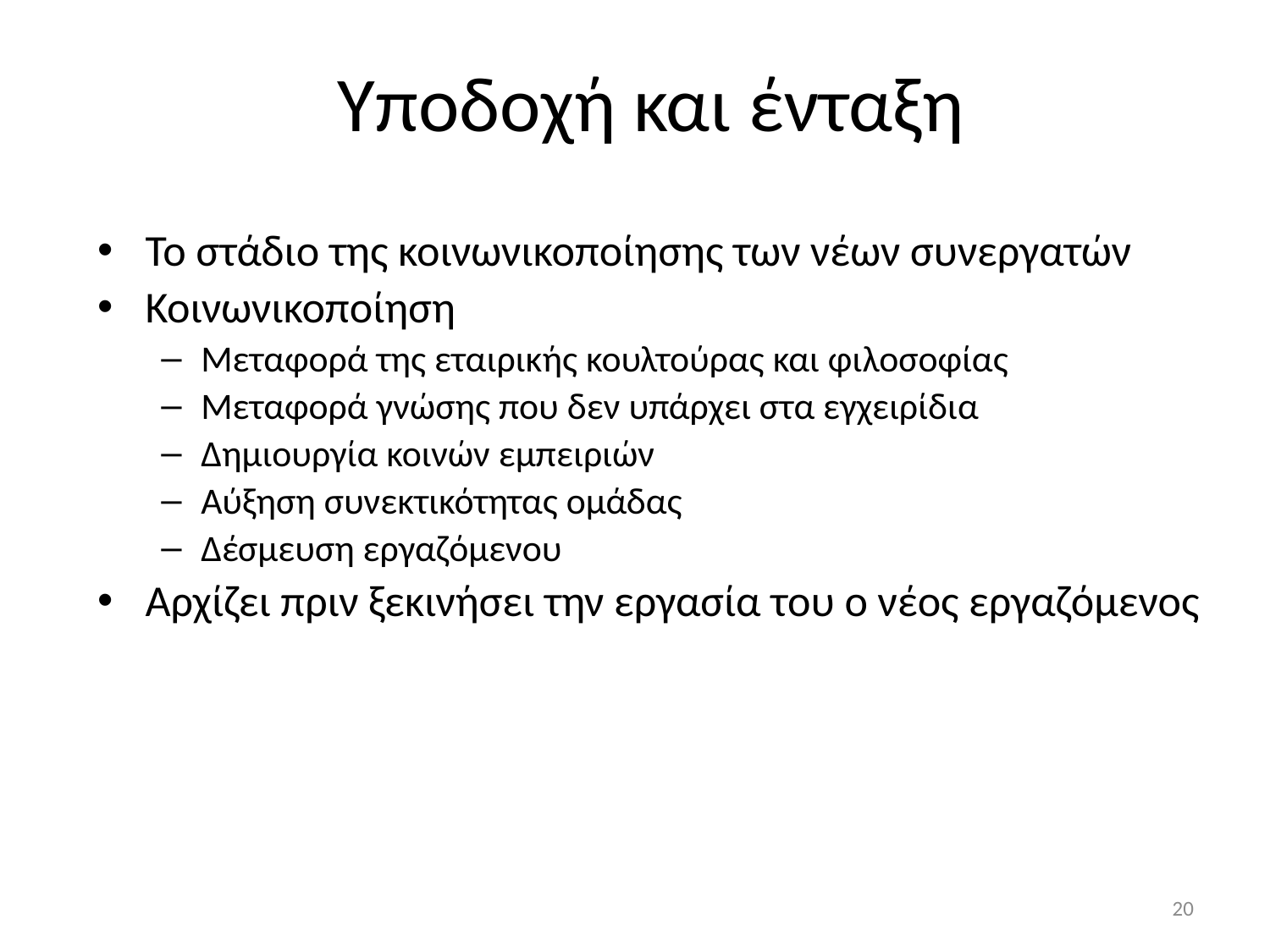

# Υποδοχή και ένταξη
Το στάδιο της κοινωνικοποίησης των νέων συνεργατών
Κοινωνικοποίηση
Μεταφορά της εταιρικής κουλτούρας και φιλοσοφίας
Μεταφορά γνώσης που δεν υπάρχει στα εγχειρίδια
Δημιουργία κοινών εμπειριών
Αύξηση συνεκτικότητας ομάδας
Δέσμευση εργαζόμενου
Αρχίζει πριν ξεκινήσει την εργασία του ο νέος εργαζόμενος

20